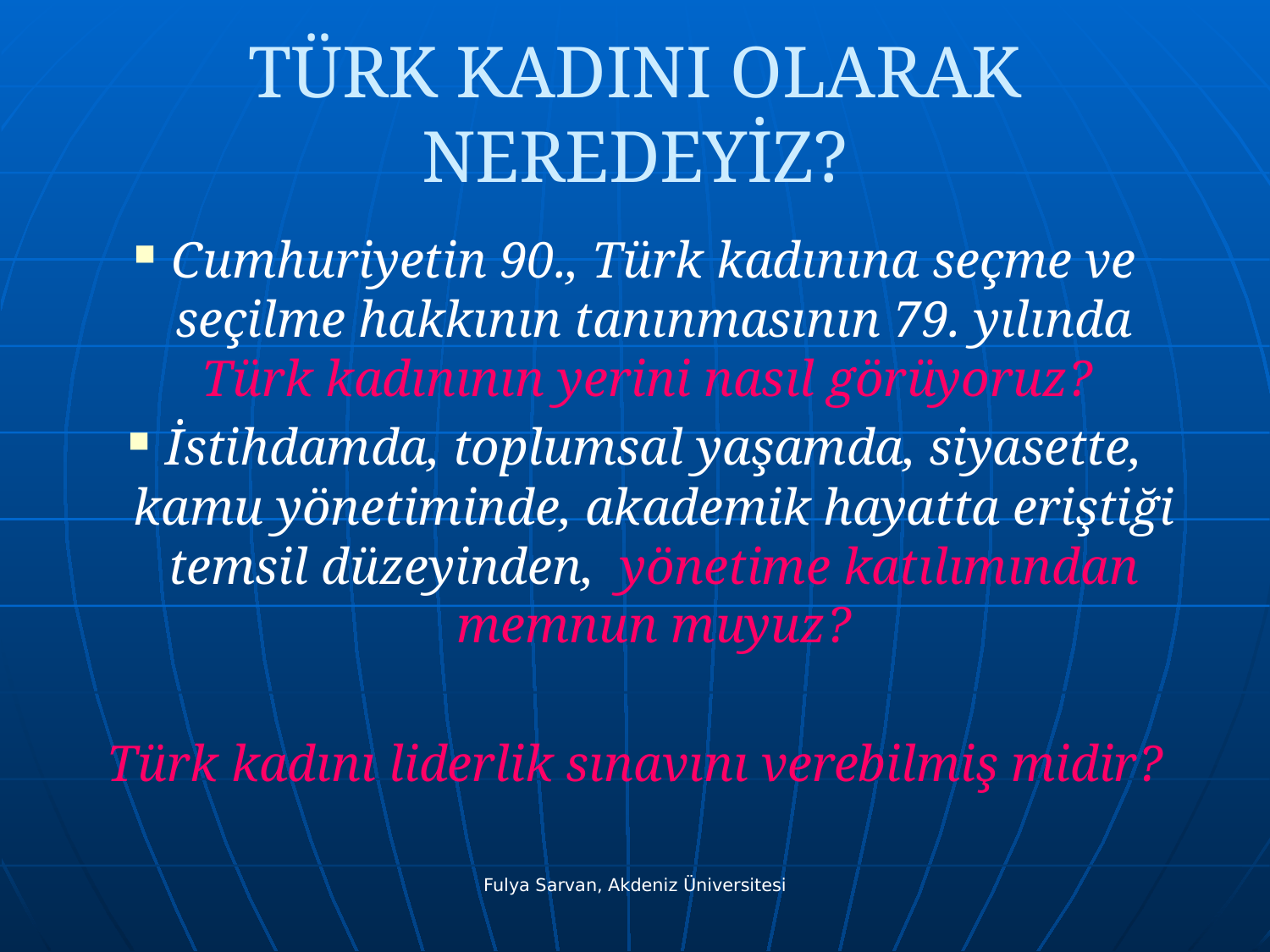

TÜRK KADINI OLARAK NEREDEYİZ?
Cumhuriyetin 90., Türk kadınına seçme ve seçilme hakkının tanınmasının 79. yılında Türk kadınının yerini nasıl görüyoruz?
İstihdamda, toplumsal yaşamda, siyasette, kamu yönetiminde, akademik hayatta eriştiği temsil düzeyinden,  yönetime katılımından memnun muyuz?

Türk kadını liderlik sınavını verebilmiş midir?

Fulya Sarvan, Akdeniz Üniversitesi